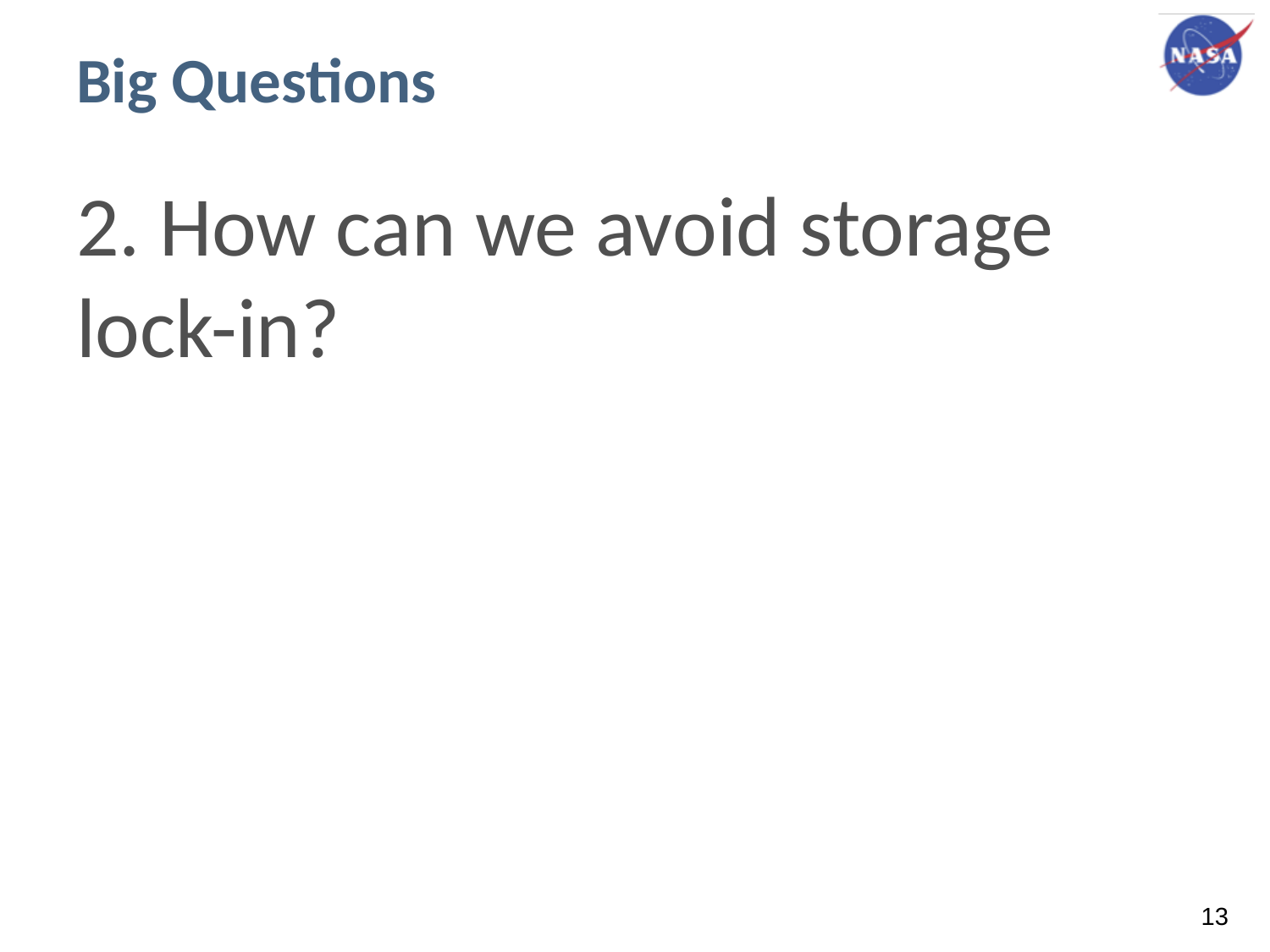

# Big Questions
2. How can we avoid storage lock-in?
13